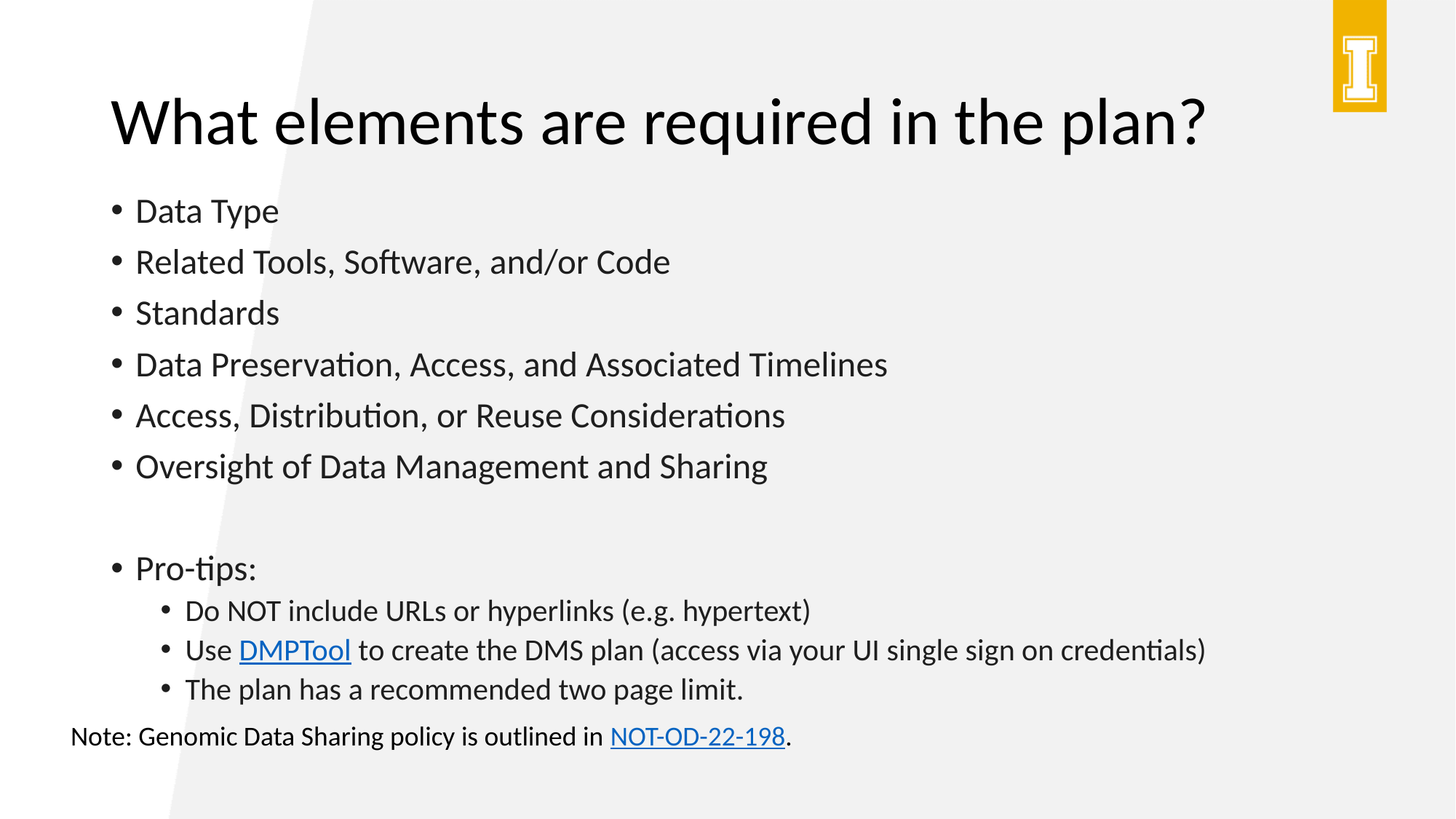

# What elements are required in the plan?
Data Type
Related Tools, Software, and/or Code
Standards
Data Preservation, Access, and Associated Timelines
Access, Distribution, or Reuse Considerations
Oversight of Data Management and Sharing

Pro-tips:
Do NOT include URLs or hyperlinks (e.g. hypertext)
Use DMPTool to create the DMS plan (access via your UI single sign on credentials)
The plan has a recommended two page limit.

Note: Genomic Data Sharing policy is outlined in NOT-OD-22-198.